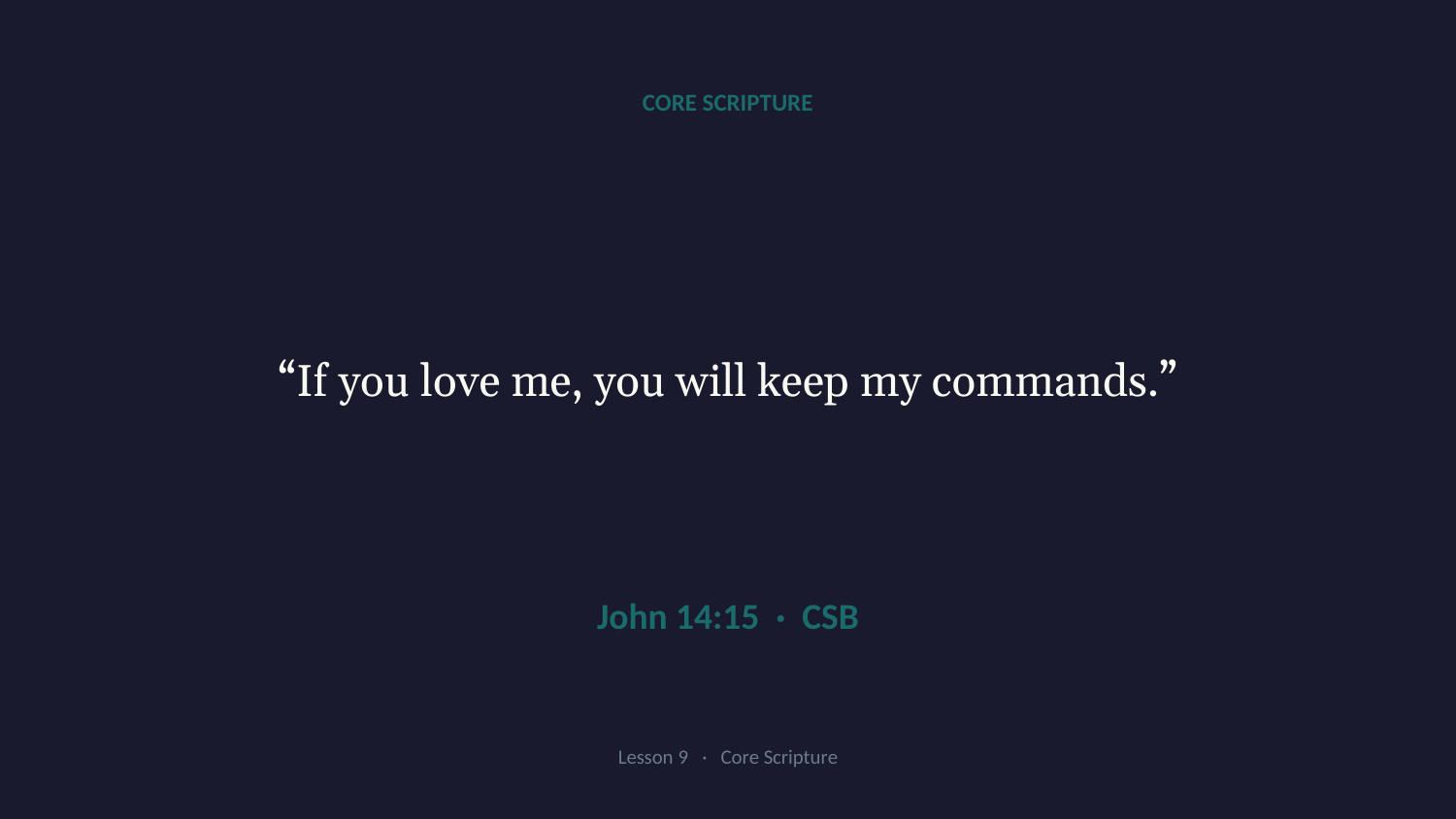

CORE SCRIPTURE
“If you love me, you will keep my commands.”
John 14:15  ·  CSB
Lesson 9   ·   Core Scripture